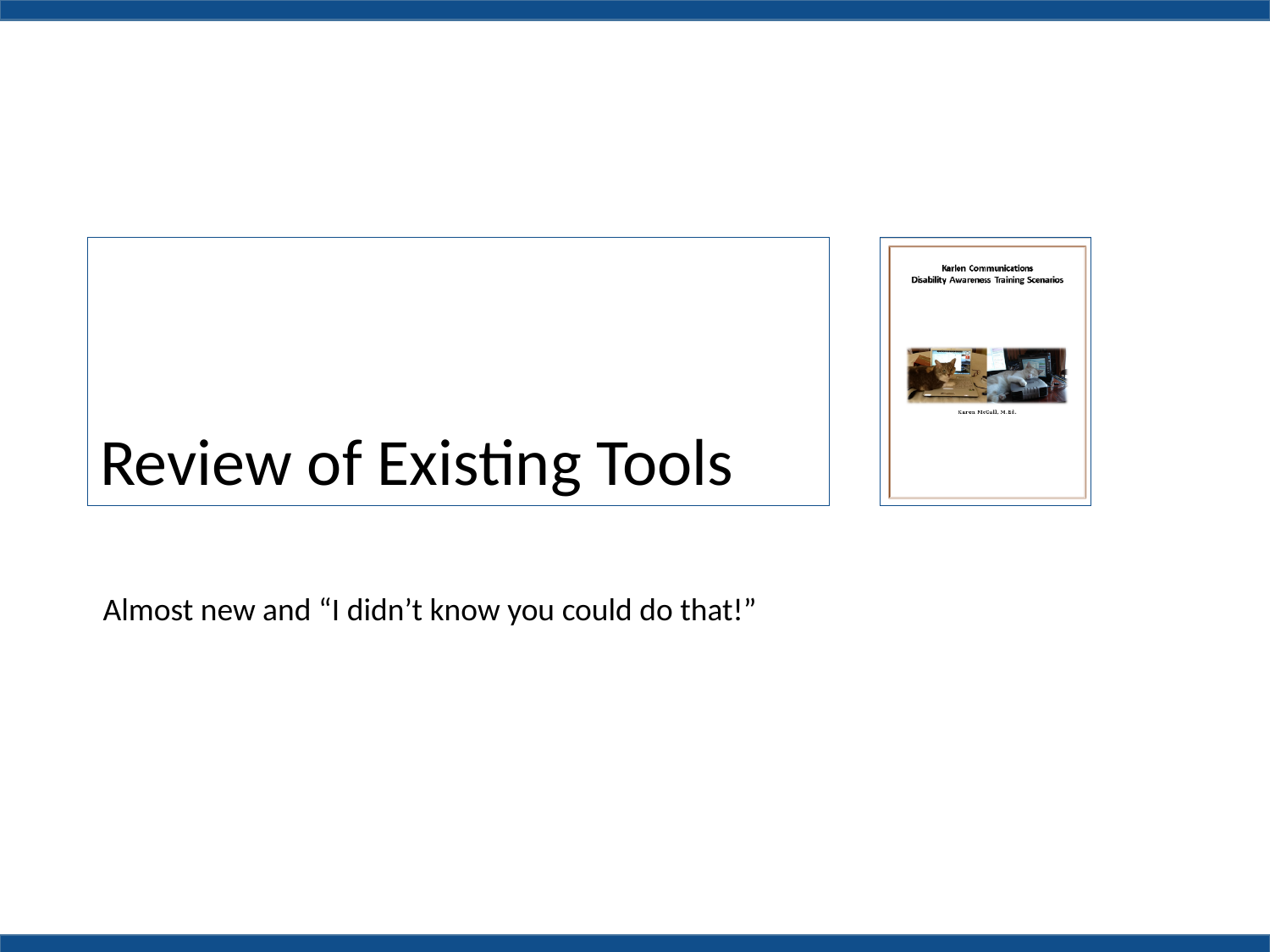

# Review of Existing Tools
Almost new and “I didn’t know you could do that!”